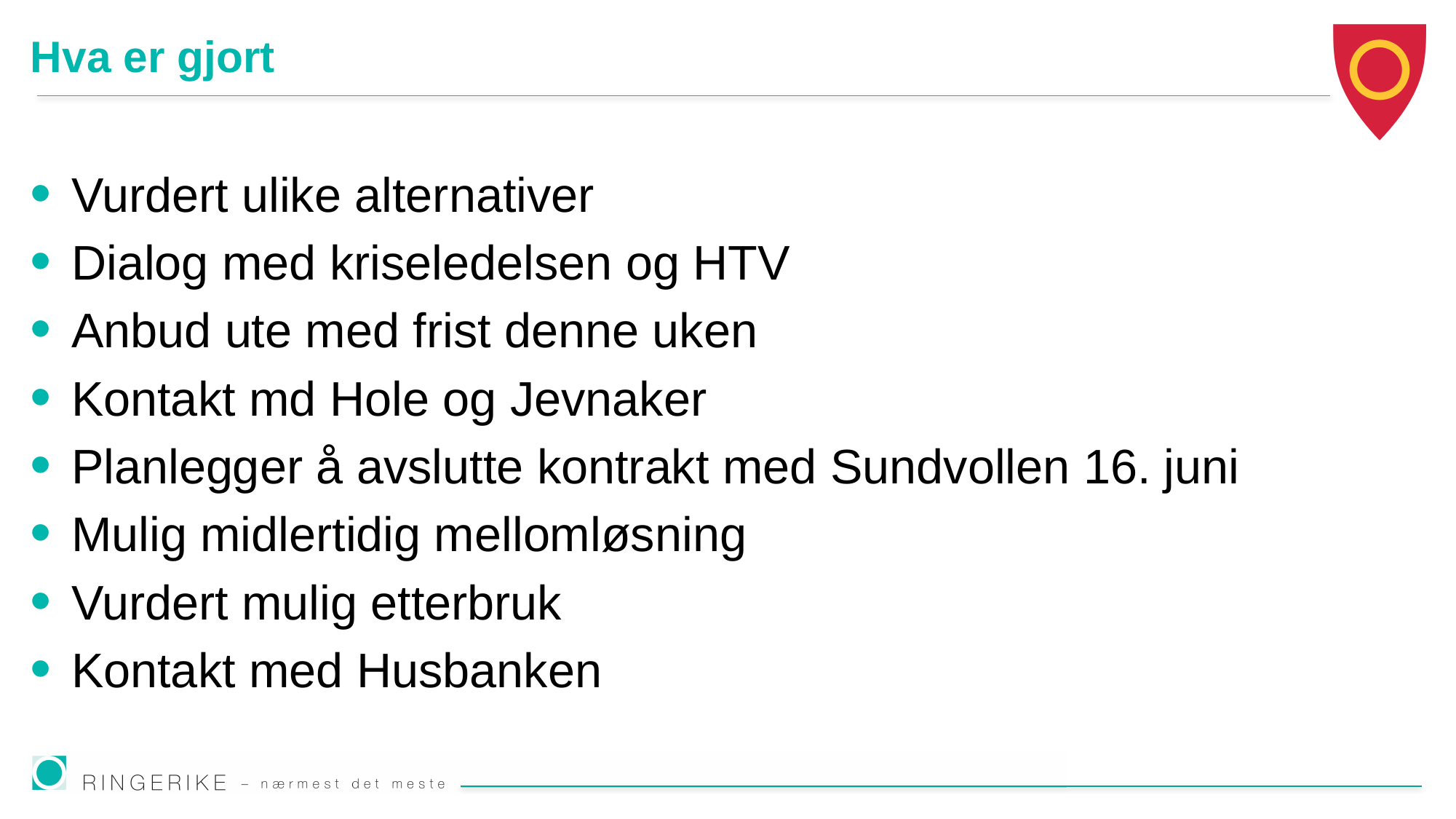

# Hva er gjort
Vurdert ulike alternativer
Dialog med kriseledelsen og HTV
Anbud ute med frist denne uken
Kontakt md Hole og Jevnaker
Planlegger å avslutte kontrakt med Sundvollen 16. juni
Mulig midlertidig mellomløsning
Vurdert mulig etterbruk
Kontakt med Husbanken